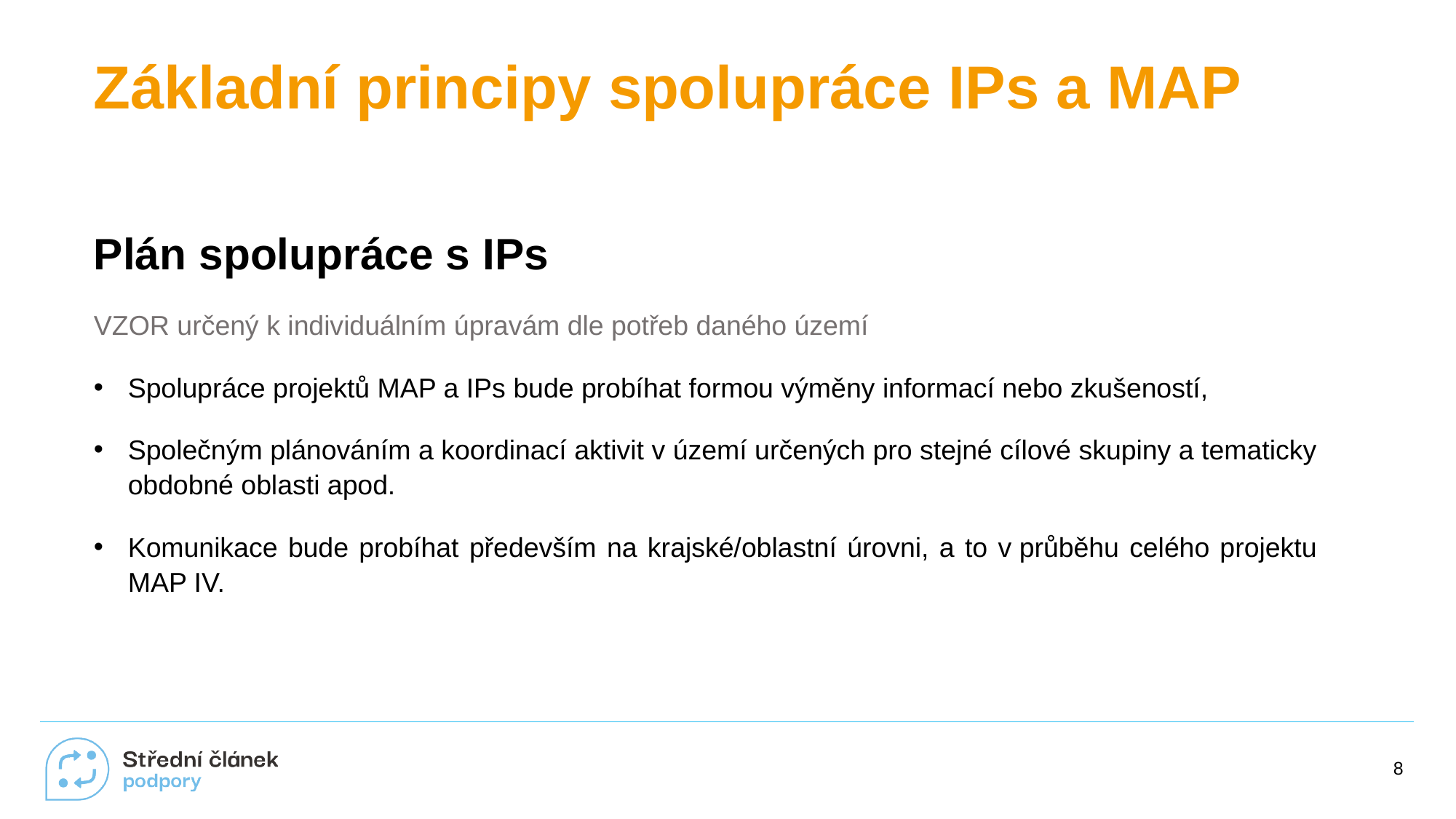

# Základní principy spolupráce IPs a MAP

Plán spolupráce s IPs
VZOR určený k individuálním úpravám dle potřeb daného území
Spolupráce projektů MAP a IPs bude probíhat formou výměny informací nebo zkušeností,
Společným plánováním a koordinací aktivit v území určených pro stejné cílové skupiny a tematicky obdobné oblasti apod.
Komunikace bude probíhat především na krajské/oblastní úrovni, a to v průběhu celého projektu MAP IV.

8